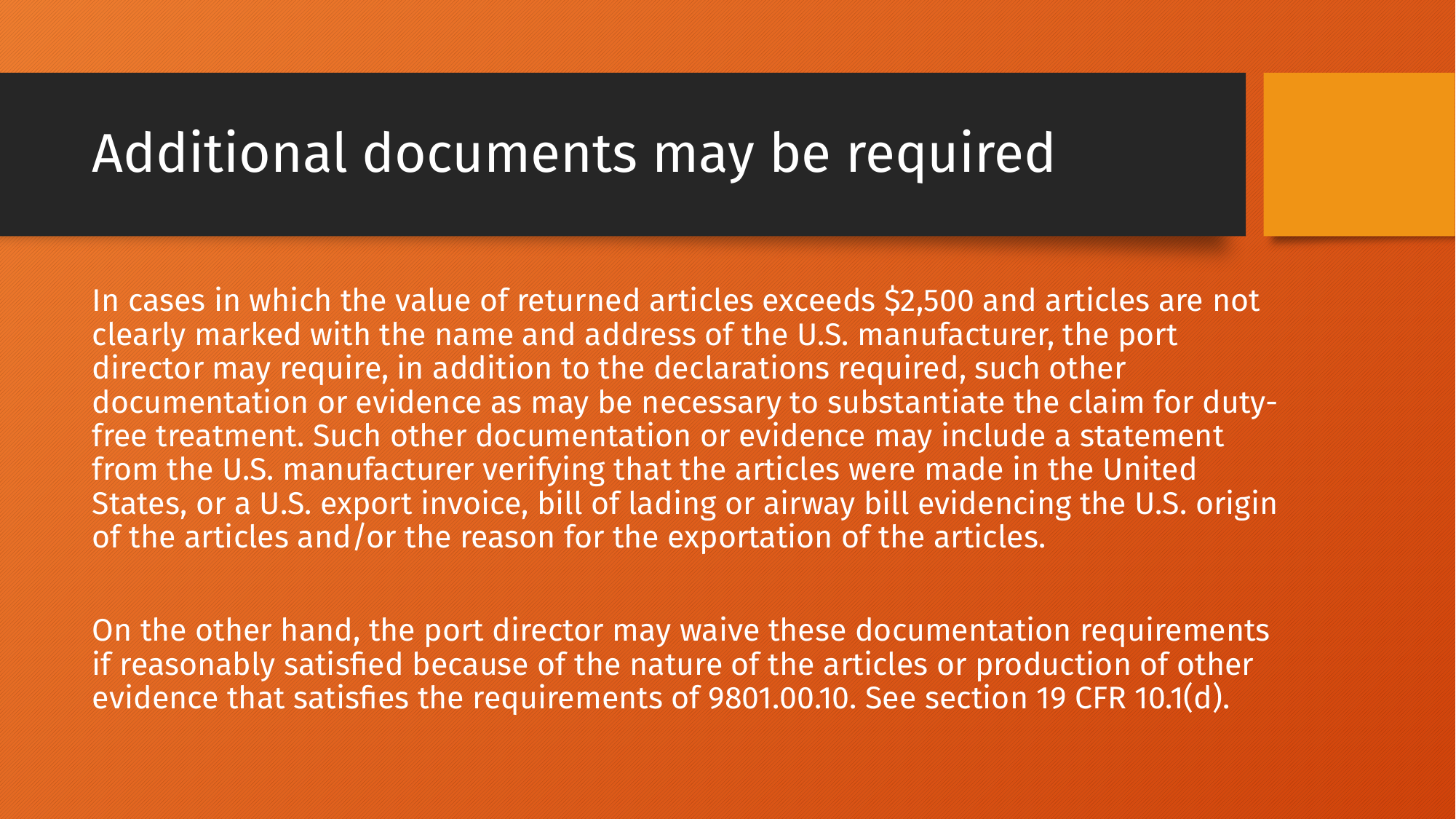

# Additional documents may be required
In cases in which the value of returned articles exceeds $2,500 and articles are not clearly marked with the name and address of the U.S. manufacturer, the port director may require, in addition to the declarations required, such other documentation or evidence as may be necessary to substantiate the claim for duty-free treatment. Such other documentation or evidence may include a statement from the U.S. manufacturer verifying that the articles were made in the United States, or a U.S. export invoice, bill of lading or airway bill evidencing the U.S. origin of the articles and/or the reason for the exportation of the articles.

On the other hand, the port director may waive these documentation requirements if reasonably satisfied because of the nature of the articles or production of other evidence that satisfies the requirements of 9801.00.10. See section 19 CFR 10.1(d).